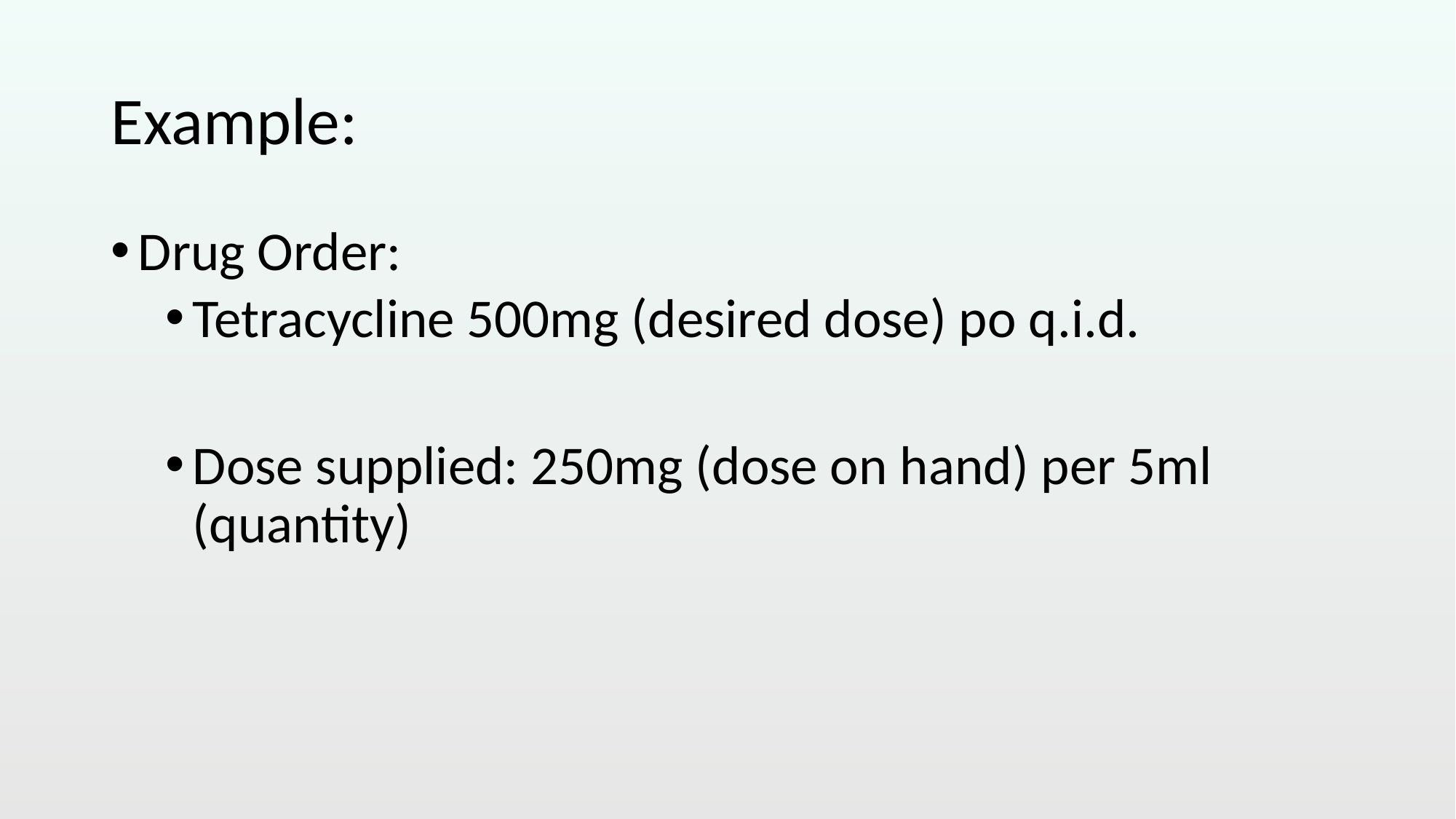

# Example:
Drug Order:
Tetracycline 500mg (desired dose) po q.i.d.

Dose supplied: 250mg (dose on hand) per 5ml (quantity)